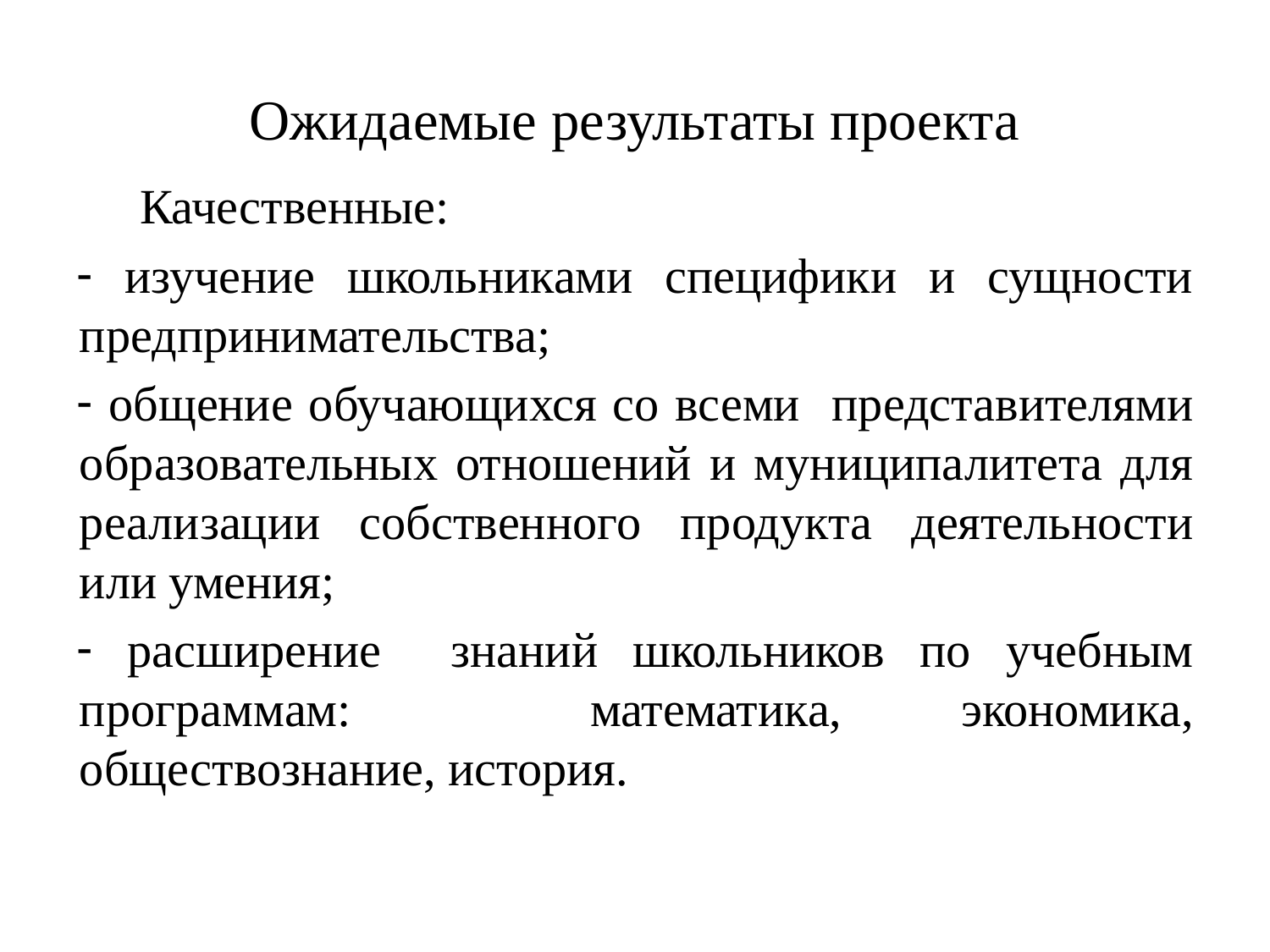

# Ожидаемые результаты проекта
Качественные:
 изучение школьниками специфики и сущности предпринимательства;
 общение обучающихся со всеми  представителями образовательных отношений и муниципалитета для реализации собственного продукта деятельности или умения;
 расширение  знаний школьников по учебным программам:  математика, экономика, обществознание, история.